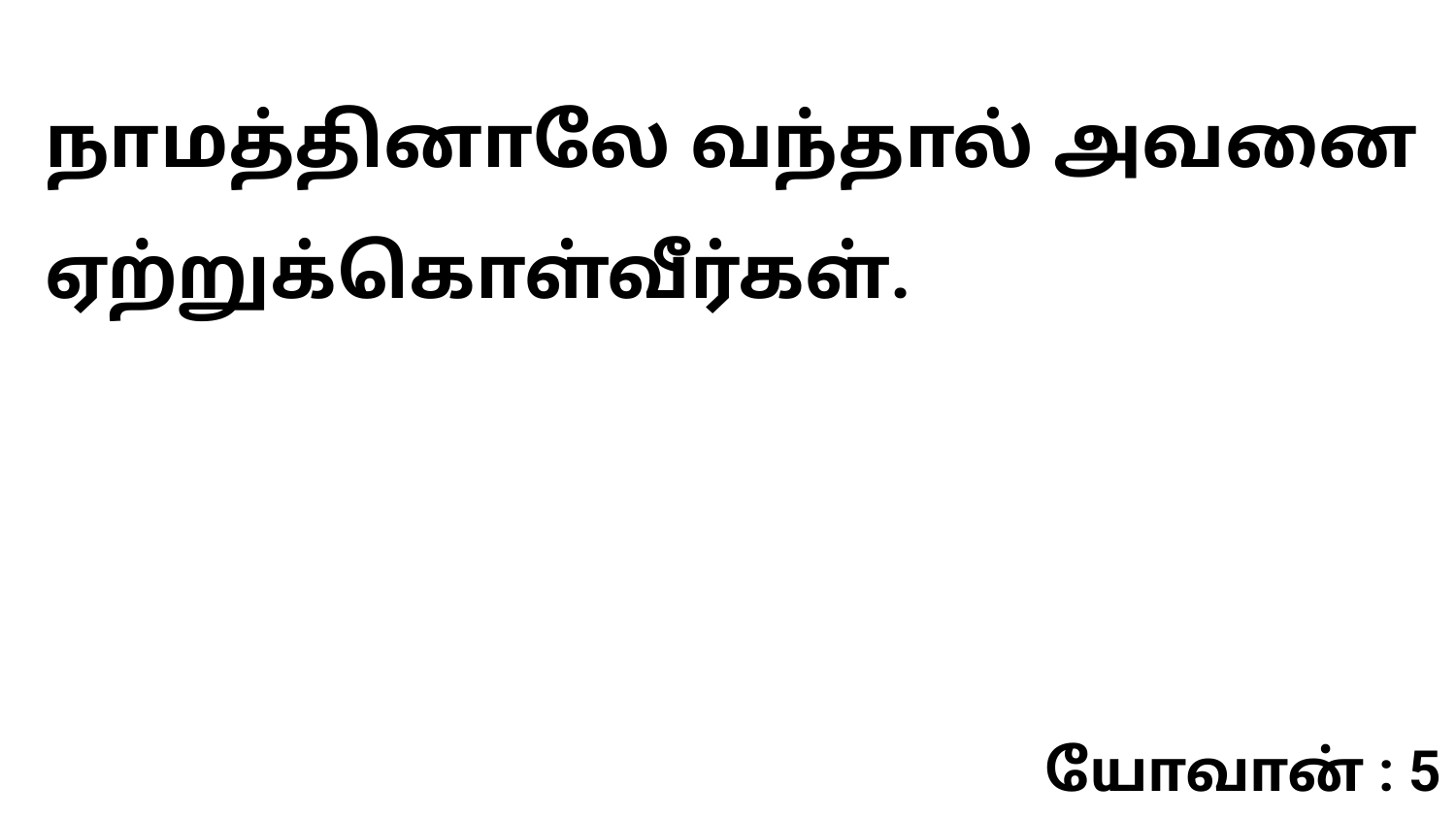

நாமத்தினாலே வந்தால் அவனை ஏற்றுக்கொள்வீர்கள்.
யோவான் : 5